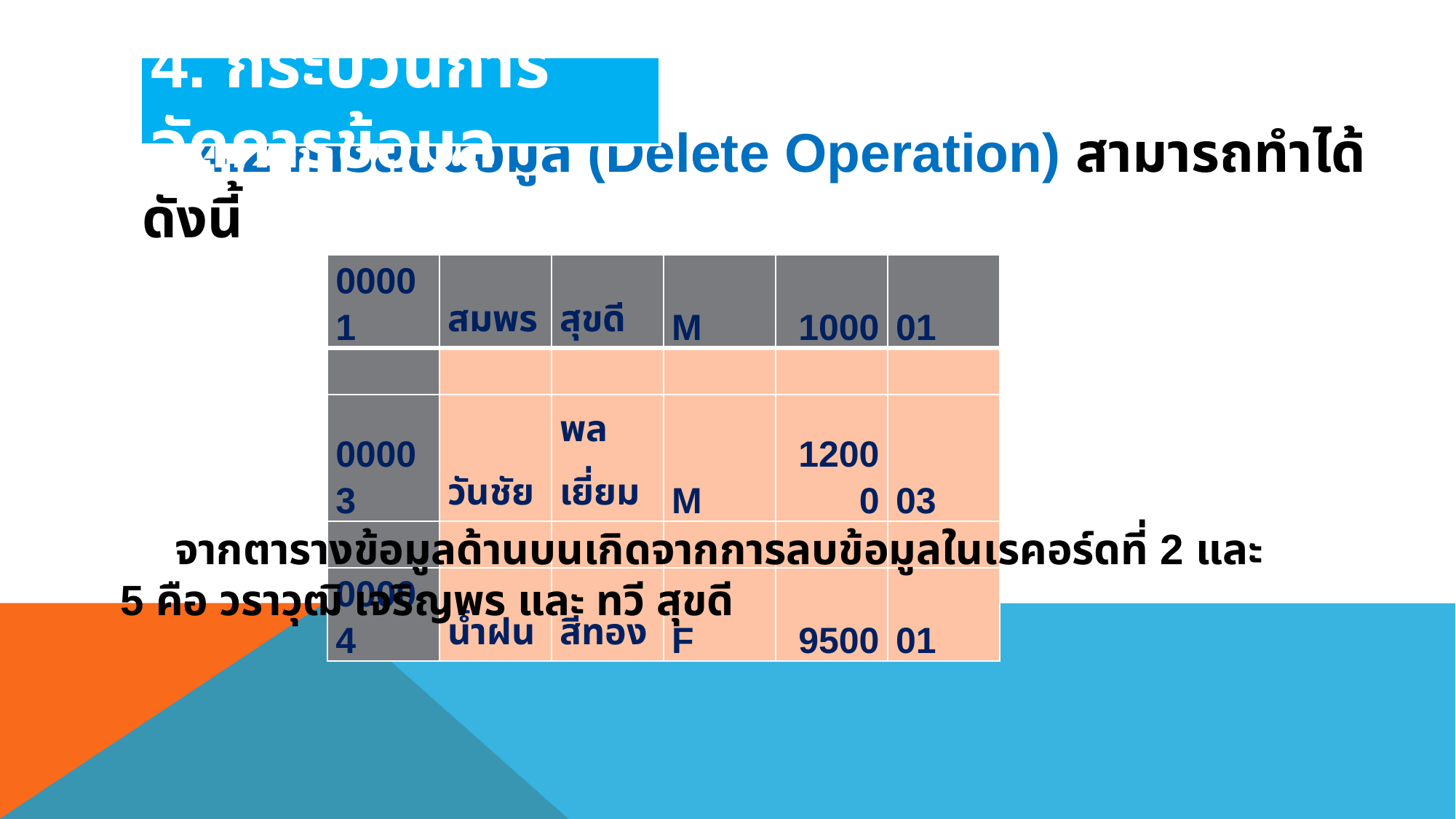

4. กระบวนการจัดการข้อมูล
4.2 การลบข้อมูล (Delete Operation) สามารถทําได้ดังนี้

| 00001 | สมพร | สุขดี | M | 1000 | 01 |
| --- | --- | --- | --- | --- | --- |
|  |  |  |  |  |  |
| 00003 | วันชัย | พลเยี่ยม | M | 12000 | 03 |
|  |  |  |  |  |  |
| 00004 | น้ำฝน | สีทอง | F | 9500 | 01 |
จากตารางข้อมูลด้านบนเกิดจากการลบข้อมูลในเรคอร์ดที่ 2 และ 5 คือ วราวุฒิ เจริญพร และ ทวี สุขดี